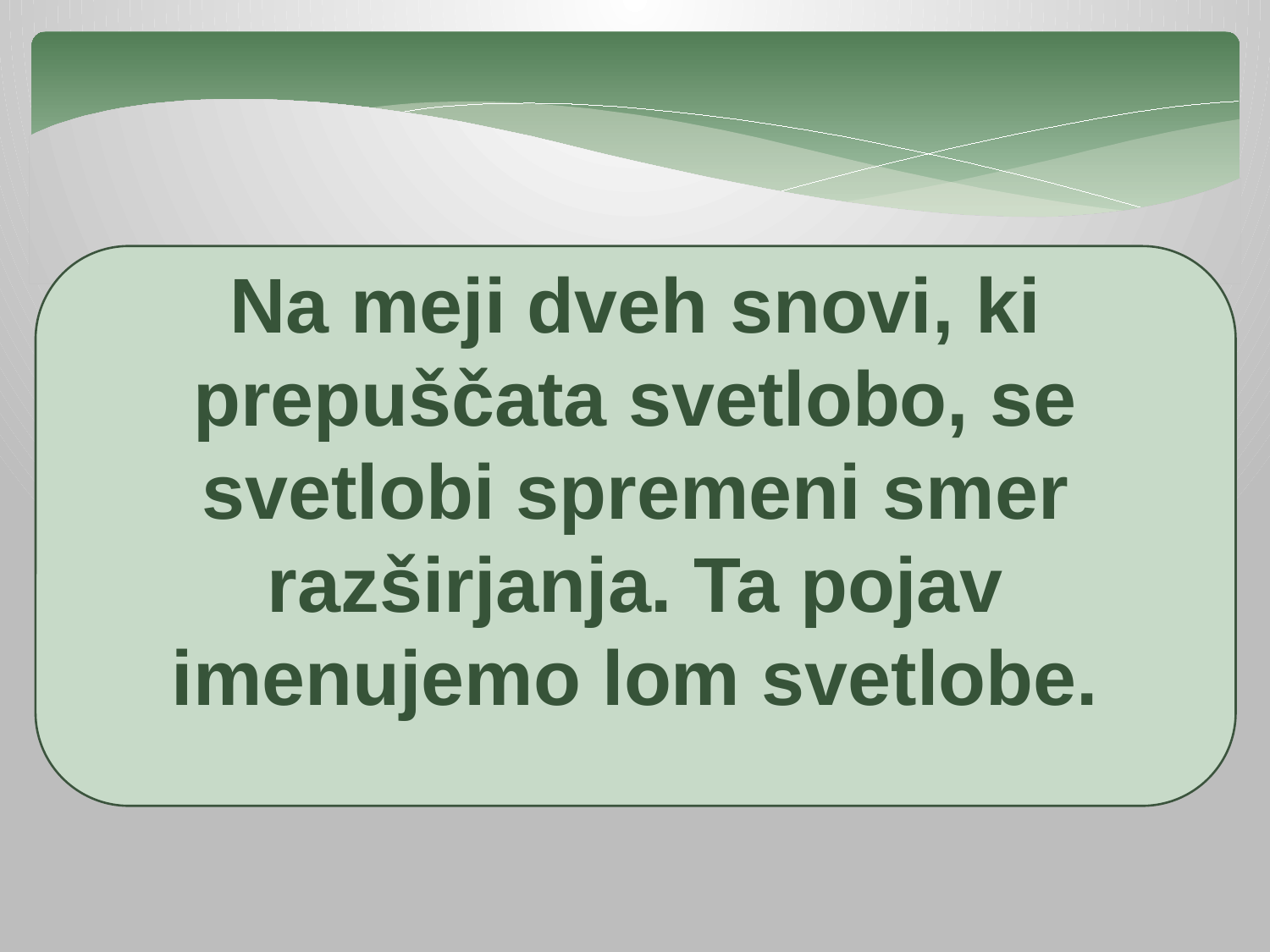

Na meji dveh snovi, ki prepuščata svetlobo, se svetlobi spremeni smer razširjanja. Ta pojav imenujemo lom svetlobe.